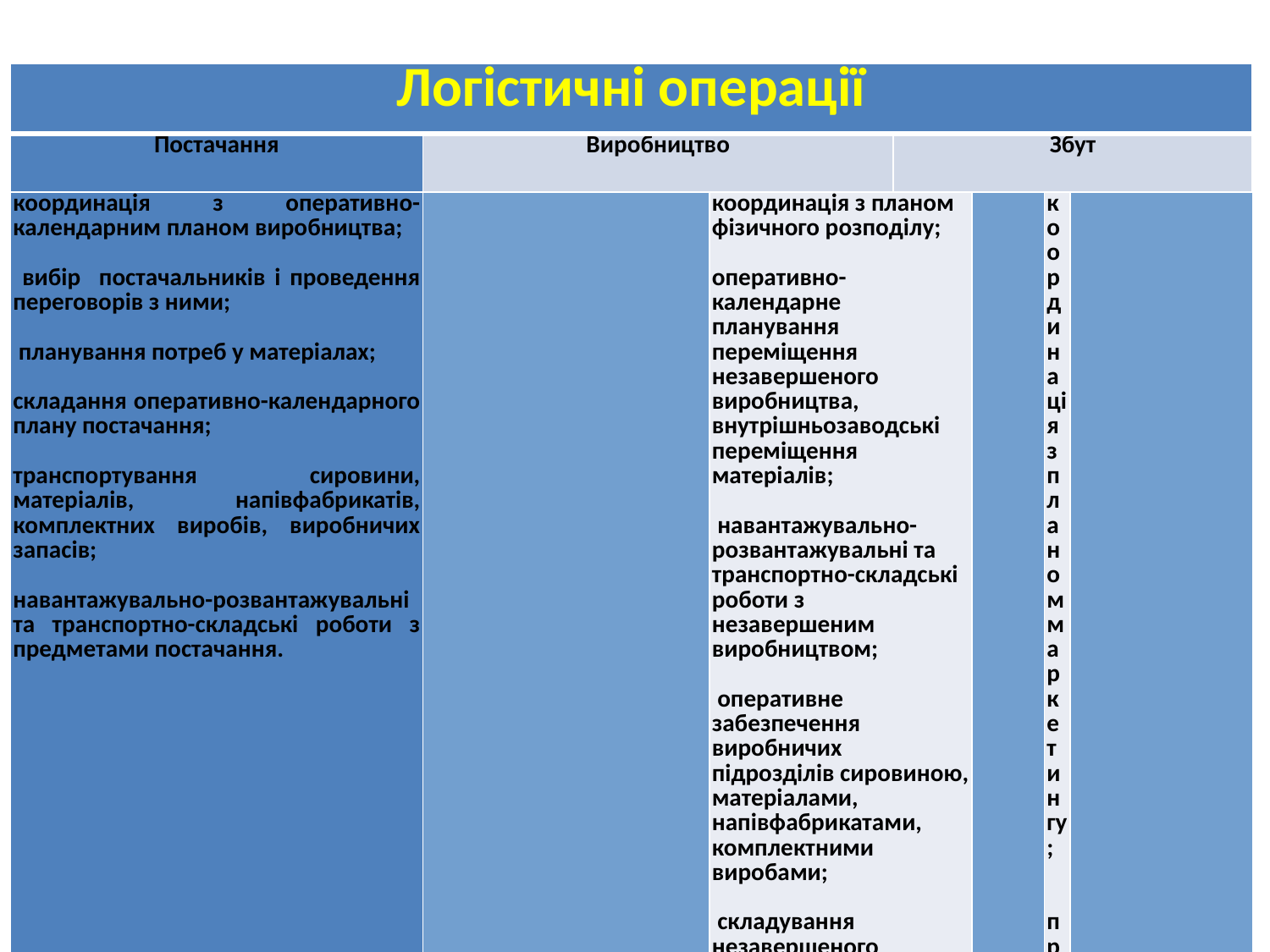

| Логістичні операції |  |  |  |  |  |  |  |  |  |  |  |  |
| --- | --- | --- | --- | --- | --- | --- | --- | --- | --- | --- | --- | --- |
| Постачання |  |  | Виробництво |  |  |  | Збут |  |  |  |  |  |
| координація з оперативно-календарним планом виробництва; вибір постачальників і проведення переговорів з ними; планування потреб у матеріалах; складання оперативно-календарного плану постачання; транспортування сировини, матеріалів, напівфабрикатів, комплектних виробів, виробничих запасів; навантажувально-розвантажувальні та транспортно-складські роботи з предметами постачання. |  |  | координація з планом фізичного розподілу; оперативно-календарне планування переміщення незавершеного виробництва, внутрішньозаводські переміщення матеріалів; навантажувально-розвантажувальні та транспортно-складські роботи з незавершеним виробництвом; оперативне забезпечення виробничих підрозділів сировиною, матеріалами, напівфабрикатами, комплектними виробами; складування незавершеного виробництва; облік незавершеного виробництва |  |  |  | координація з планом маркетингу; прогнозування попиту; сервіс; оперативно-календарне планування транспортування готової продукції; оброблення замовлень клієнтури; складування готової продукції; навантажувально-розвантажувальні та транспортні складські роботи з готовою продукцією; постачання готової продукції; облік запасів готової продукції |  |  |  |  |  |